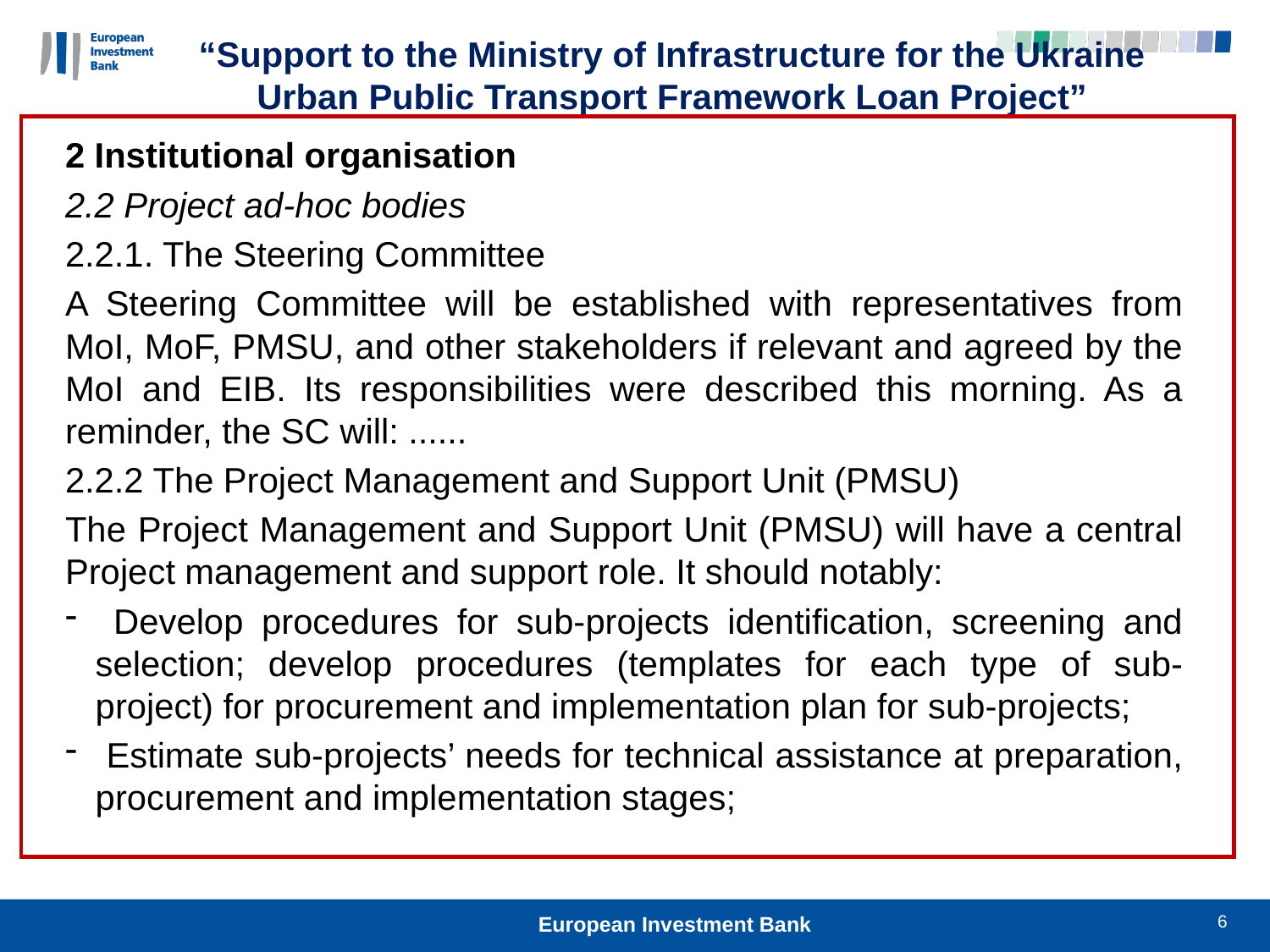

“Support to the Ministry of Infrastructure for the Ukraine Urban Public Transport Framework Loan Project”

2 Institutional organisation
2.2 Project ad-hoc bodies
2.2.1. The Steering Committee
A Steering Committee will be established with representatives from MoI, MoF, PMSU, and other stakeholders if relevant and agreed by the MoI and EIB. Its responsibilities were described this morning. As a reminder, the SC will: ......
2.2.2 The Project Management and Support Unit (PMSU)
The Project Management and Support Unit (PMSU) will have a central Project management and support role. It should notably:
 Develop procedures for sub-projects identification, screening and selection; develop procedures (templates for each type of sub-project) for procurement and implementation plan for sub-projects;
 Estimate sub-projects’ needs for technical assistance at preparation, procurement and implementation stages;

6
European Investment Bank